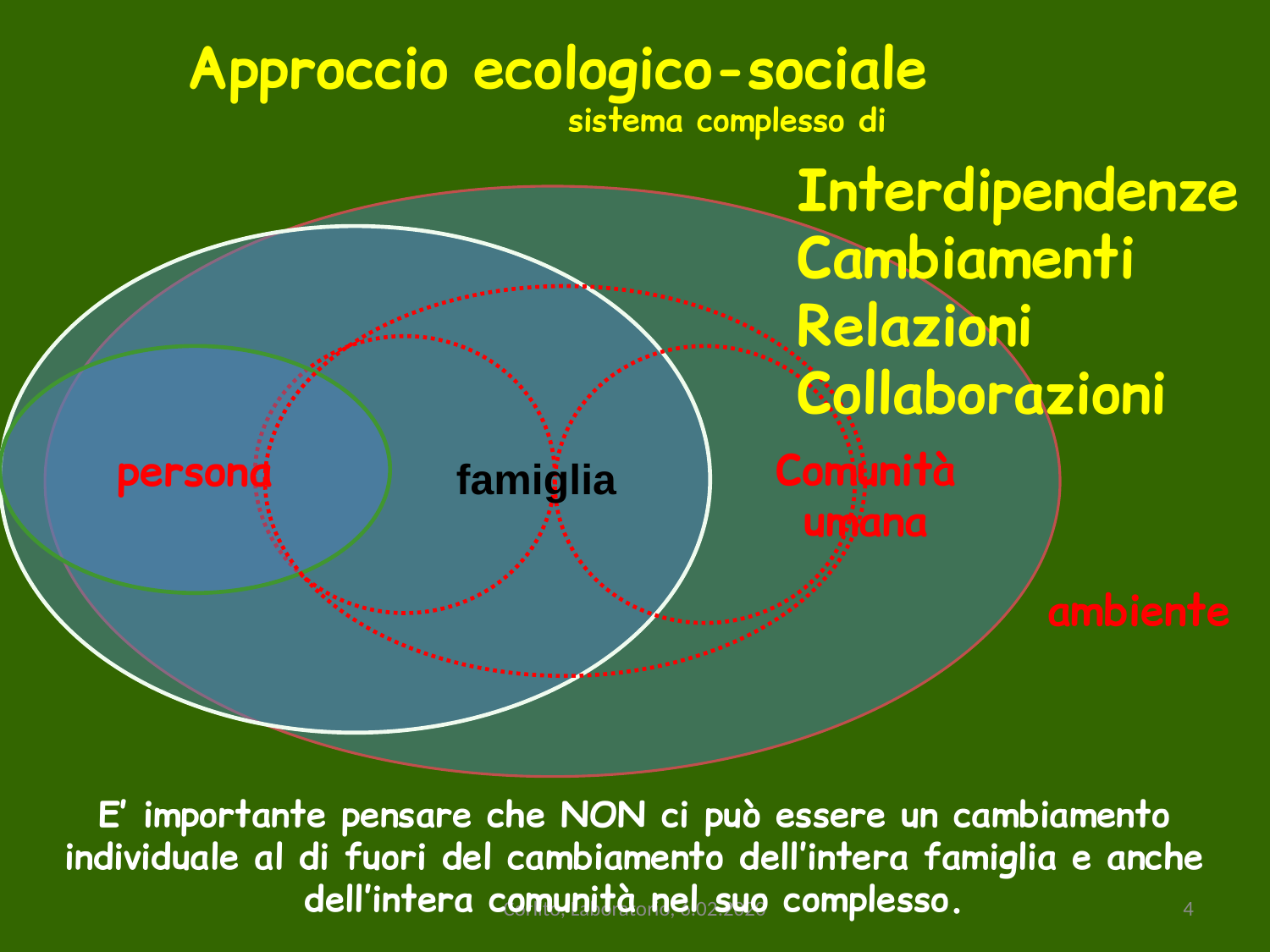

Approccio ecologico-sociale
			sistema complesso di
Interdipendenze
Cambiamenti
Relazioni
Collaborazioni

persona

Comunità
umana
famiglia

ambiente
E’ importante pensare che NON ci può essere un cambiamento individuale al di fuori del cambiamento dell’intera famiglia e anche dell’intera comunità nel suo complesso.
Corlito, Laboratorio, 6.02.2020
4